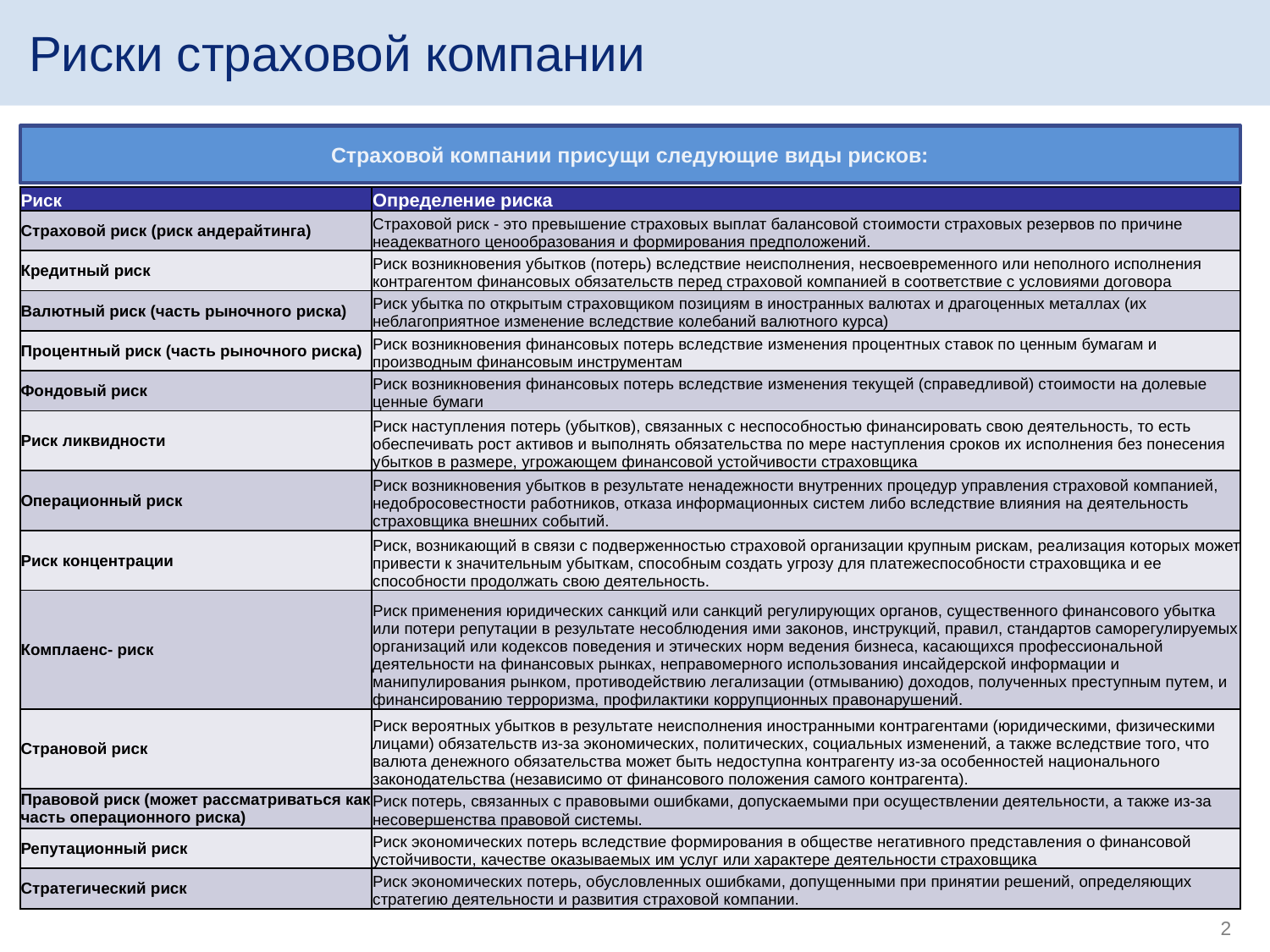

Риски страховой компании

Страховой компании присущи следующие виды рисков:
| Риск | Определение риска |
| --- | --- |
| Страховой риск (риск андерайтинга) | Страховой риск - это превышение страховых выплат балансовой стоимости страховых резервов по причине неадекватного ценообразования и формирования предположений. |
| Кредитный риск | Риск возникновения убытков (потерь) вследствие неисполнения, несвоевременного или неполного исполнения контрагентом финансовых обязательств перед страховой компанией в соответствие с условиями договора |
| Валютный риск (часть рыночного риска) | Риск убытка по открытым страховщиком позициям в иностранных валютах и драгоценных металлах (их неблагоприятное изменение вследствие колебаний валютного курса) |
| Процентный риск (часть рыночного риска) | Риск возникновения финансовых потерь вследствие изменения процентных ставок по ценным бумагам и производным финансовым инструментам |
| Фондовый риск | Риск возникновения финансовых потерь вследствие изменения текущей (справедливой) стоимости на долевые ценные бумаги |
| Риск ликвидности | Риск наступления потерь (убытков), связанных с неспособностью финансировать свою деятельность, то есть обеспечивать рост активов и выполнять обязательства по мере наступления сроков их исполнения без понесения убытков в размере, угрожающем финансовой устойчивости страховщика |
| Операционный риск | Риск возникновения убытков в результате ненадежности внутренних процедур управления страховой компанией, недобросовестности работников, отказа информационных систем либо вследствие влияния на деятельность страховщика внешних событий. |
| Риск концентрации | Риск, возникающий в связи с подверженностью страховой организации крупным рискам, реализация которых может привести к значительным убыткам, способным создать угрозу для платежеспособности страховщика и ее способности продолжать свою деятельность. |
| Комплаенс- риск | Риск применения юридических санкций или санкций регулирующих органов, существенного финансового убытка или потери репутации в результате несоблюдения ими законов, инструкций, правил, стандартов саморегулируемых организаций или кодексов поведения и этических норм ведения бизнеса, касающихся профессиональной деятельности на финансовых рынках, неправомерного использования инсайдерской информации и манипулирования рынком, противодействию легализации (отмыванию) доходов, полученных преступным путем, и финансированию терроризма, профилактики коррупционных правонарушений. |
| Страновой риск | Риск вероятных убытков в результате неисполнения иностранными контрагентами (юридическими, физическими лицами) обязательств из-за экономических, политических, социальных изменений, а также вследствие того, что валюта денежного обязательства может быть недоступна контрагенту из-за особенностей национального законодательства (независимо от финансового положения самого контрагента). |
| Правовой риск (может рассматриваться как часть операционного риска) | Риск потерь, связанных с правовыми ошибками, допускаемыми при осуществлении деятельности, а также из-за несовершенства правовой системы. |
| Репутационный риск | Риск экономических потерь вследствие формирования в обществе негативного представления о финансовой устойчивости, качестве оказываемых им услуг или характере деятельности страховщика |
| Стратегический риск | Риск экономических потерь, обусловленных ошибками, допущенными при принятии решений, определяющих стратегию деятельности и развития страховой компании. |
2